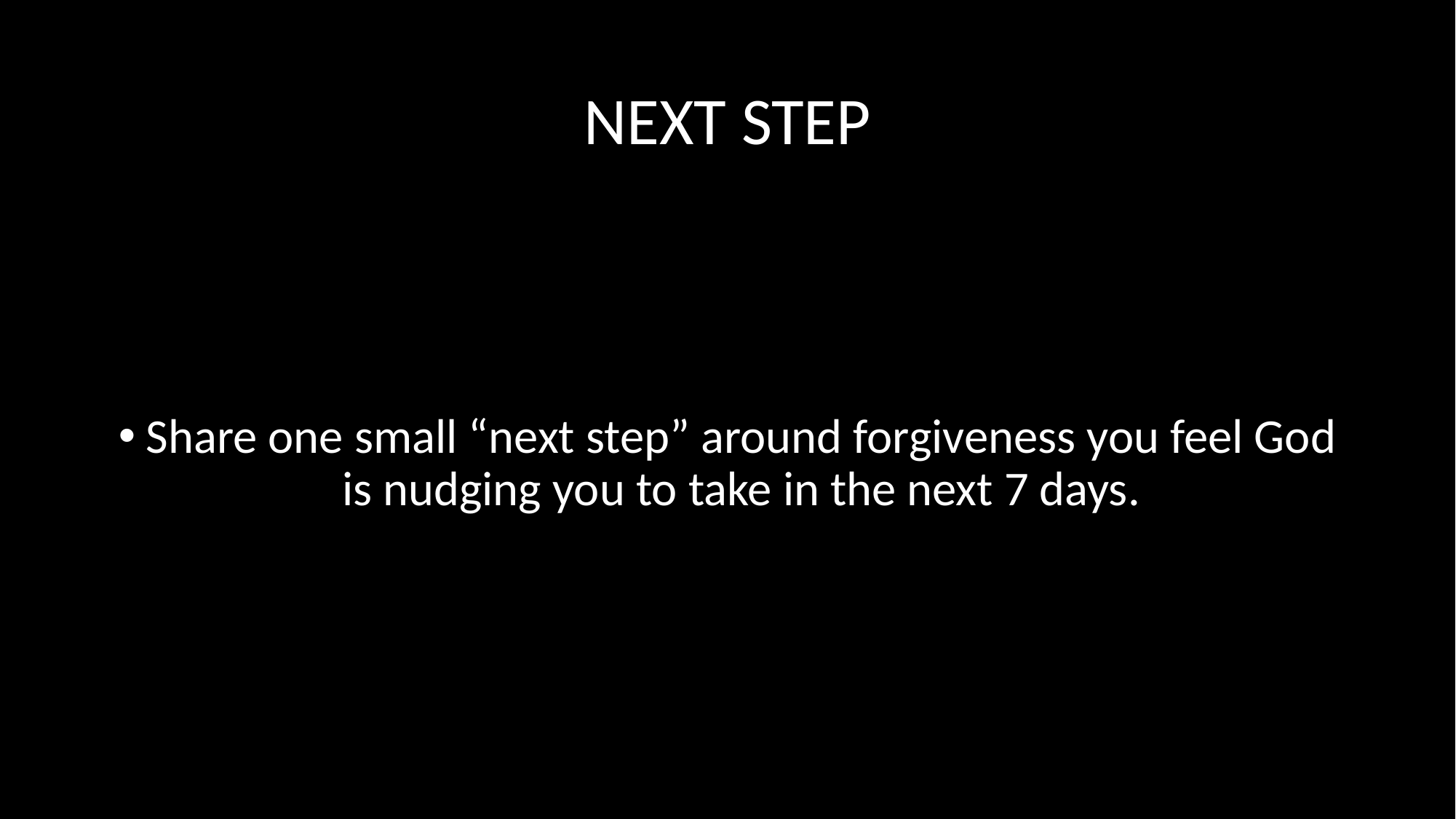

# NEXT STEP

Share one small “next step” around forgiveness you feel God is nudging you to take in the next 7 days.